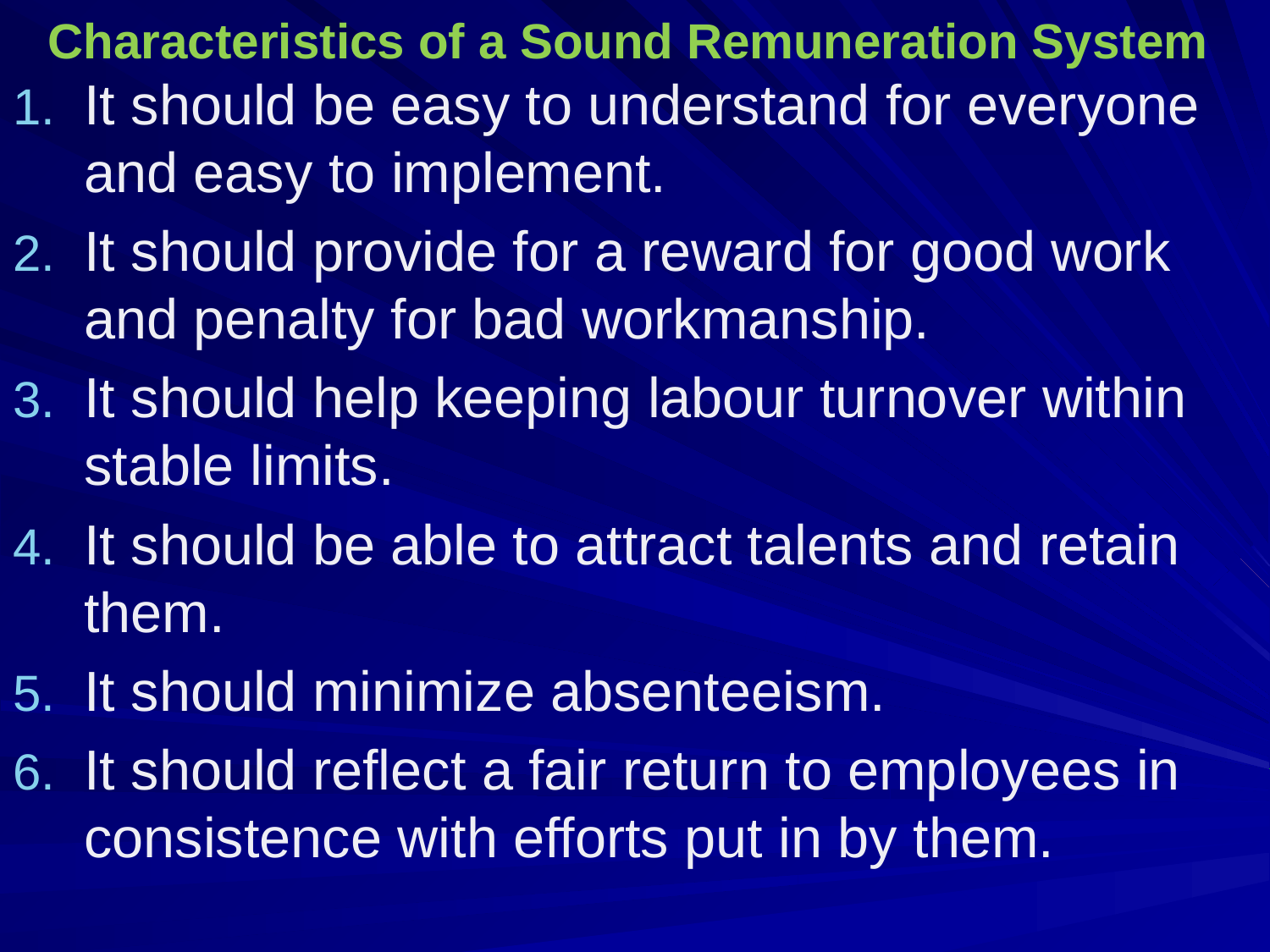

It should be easy to understand for everyone and easy to implement.
It should provide for a reward for good work and penalty for bad workmanship.
It should help keeping labour turnover within stable limits.
It should be able to attract talents and retain them.
It should minimize absenteeism.
It should reflect a fair return to employees in consistence with efforts put in by them.

# Characteristics of a Sound Remuneration System